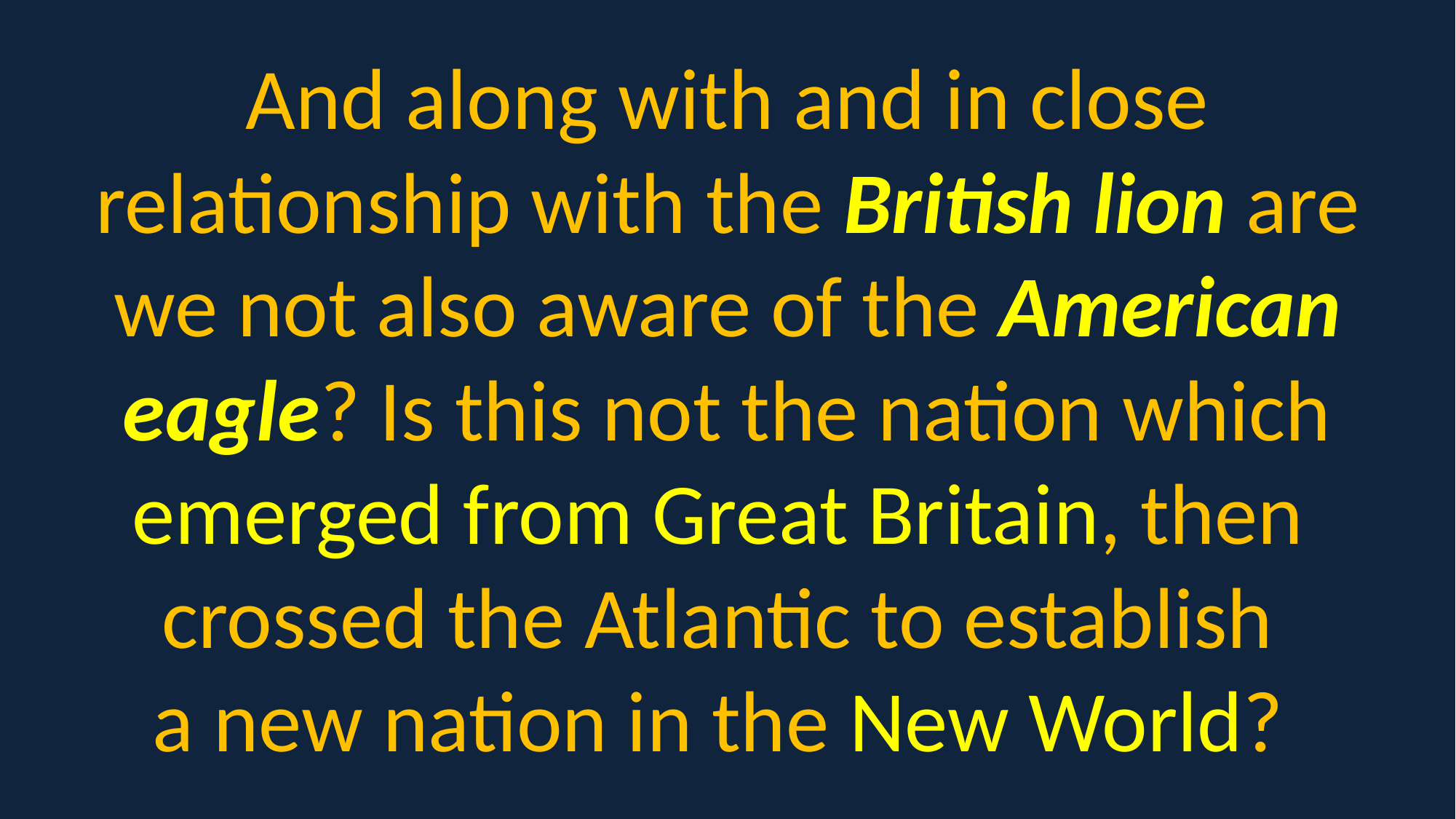

And along with and in close relationship with the British lion are we not also aware of the American eagle? Is this not the nation which emerged from Great Britain, then  crossed the Atlantic to establish
a new nation in the New World?